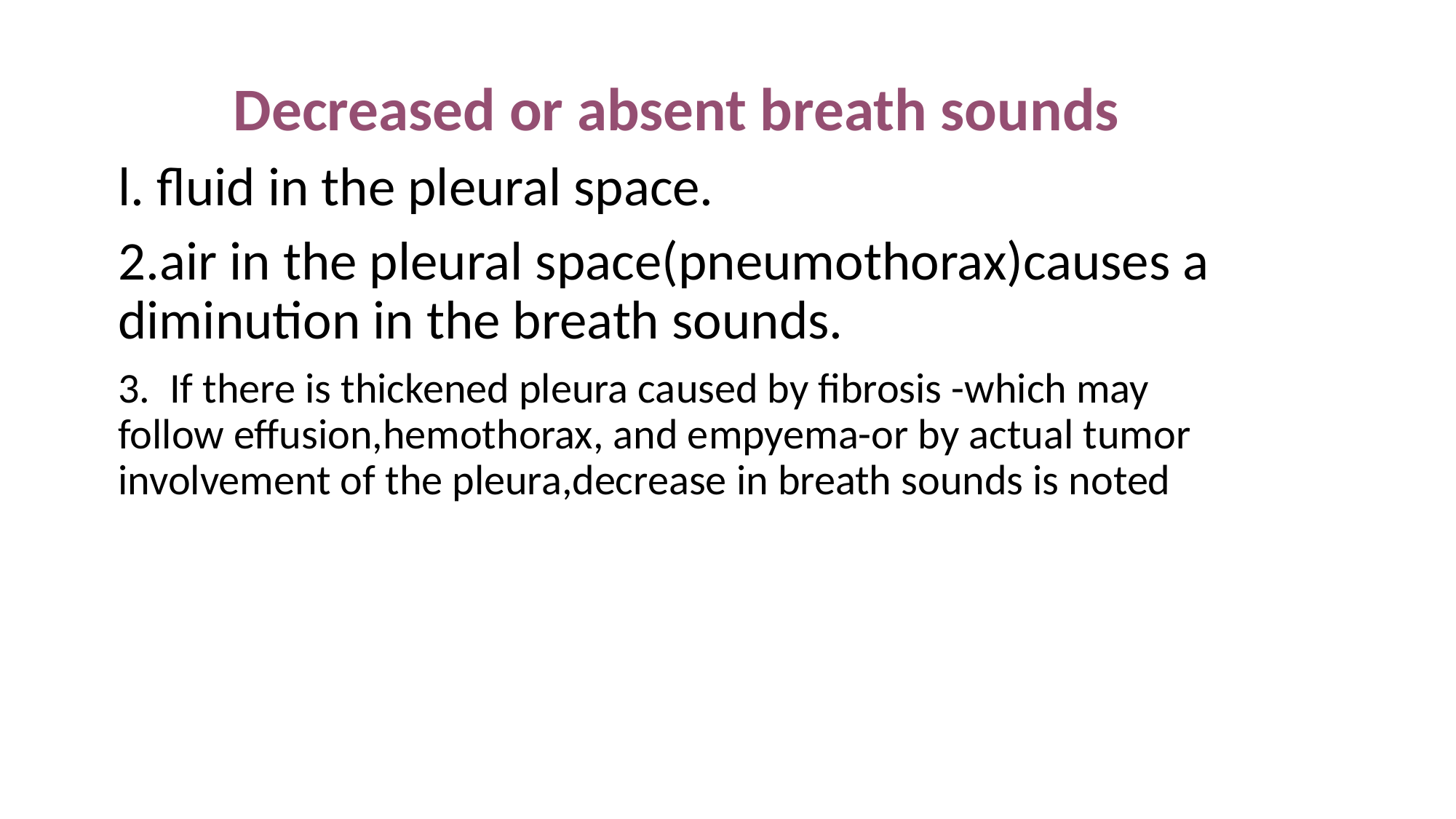

Decreased or absent breath sounds
l. fluid in the pleural space.
2.air in the pleural space(pneumothorax)causes a diminution in the breath sounds.
3.  If there is thickened pleura caused by fibrosis -which may follow effusion,hemothorax, and empyema-or by actual tumor involvement of the pleura,decrease in breath sounds is noted